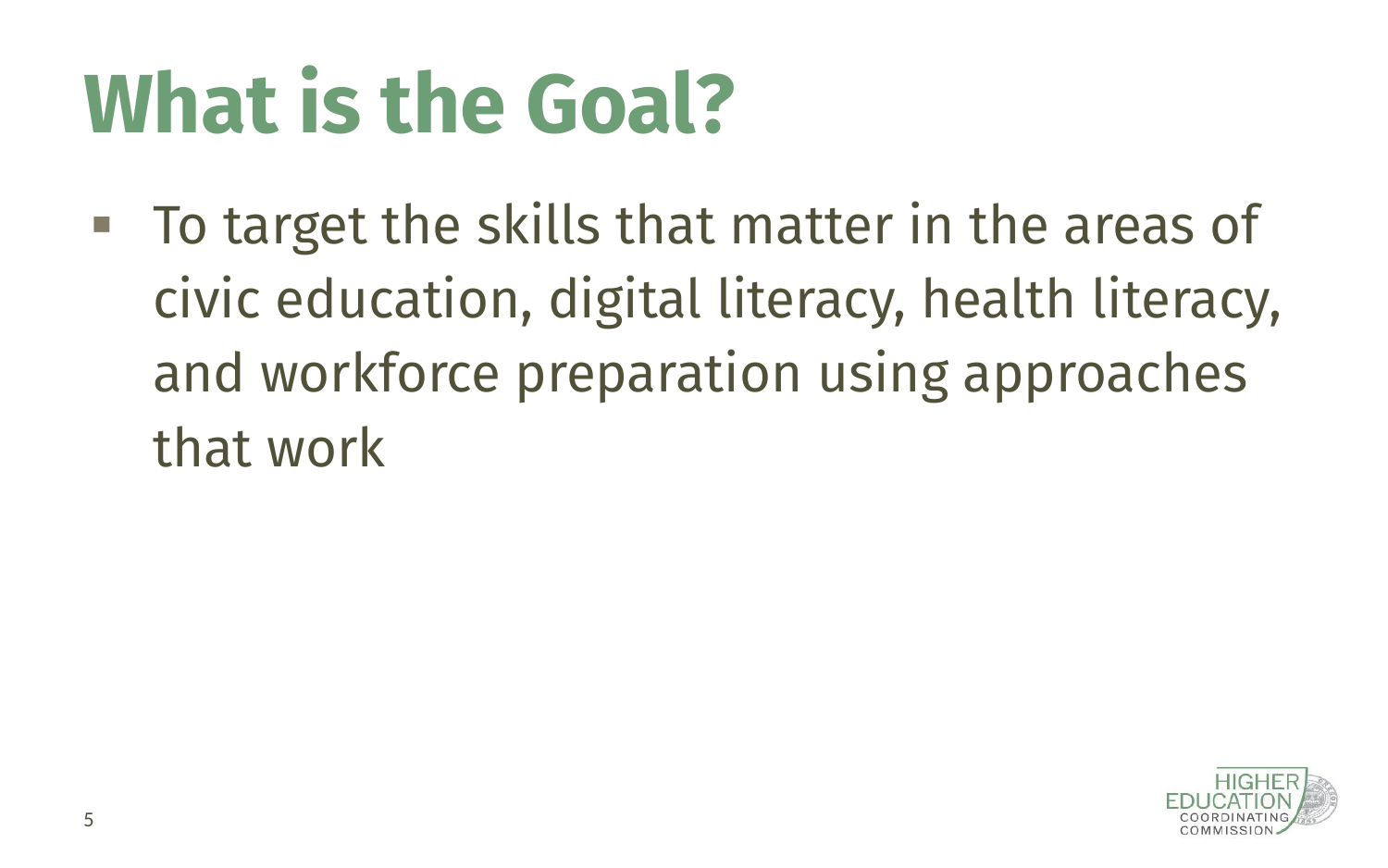

# What is the Goal?
To target the skills that matter in the areas of civic education, digital literacy, health literacy, and workforce preparation using approaches that work
5